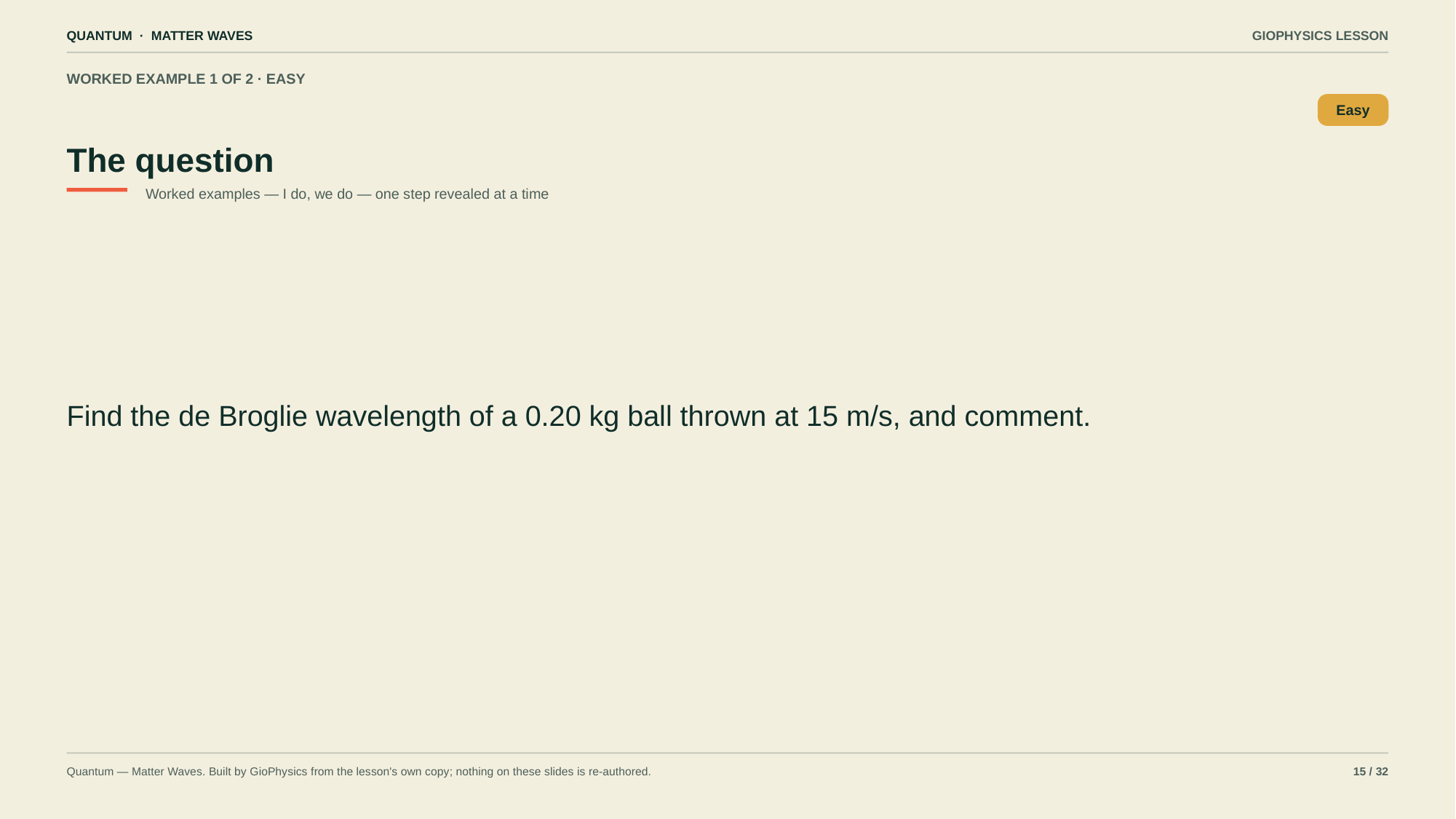

QUANTUM  ·  MATTER WAVES
GIOPHYSICS LESSON

WORKED EXAMPLE 1 OF 2 · EASY
The question

Easy
Worked examples — I do, we do — one step revealed at a time

Find the de Broglie wavelength of a 0.20 kg ball thrown at 15 m/s, and comment.

Quantum — Matter Waves. Built by GioPhysics from the lesson's own copy; nothing on these slides is re-authored.
15 / 32